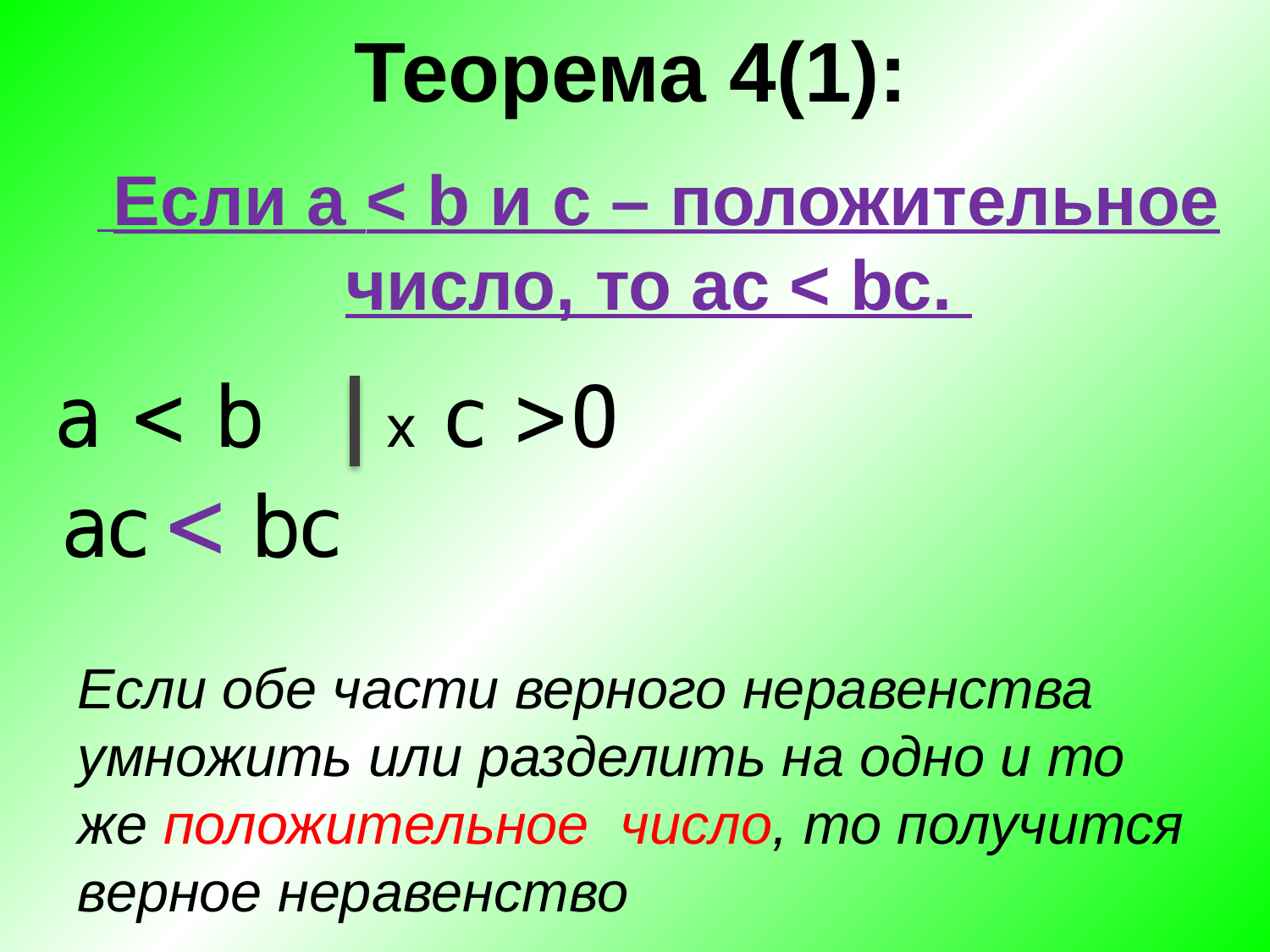

# Теорема 4(1):
	 Если a < b и c – положительное число, то ac < bc.
    x c >0
a < b
<
 ac    bc
Если обе части верного неравенства умножить или разделить на одно и то же положительное  число, то получится верное неравенство